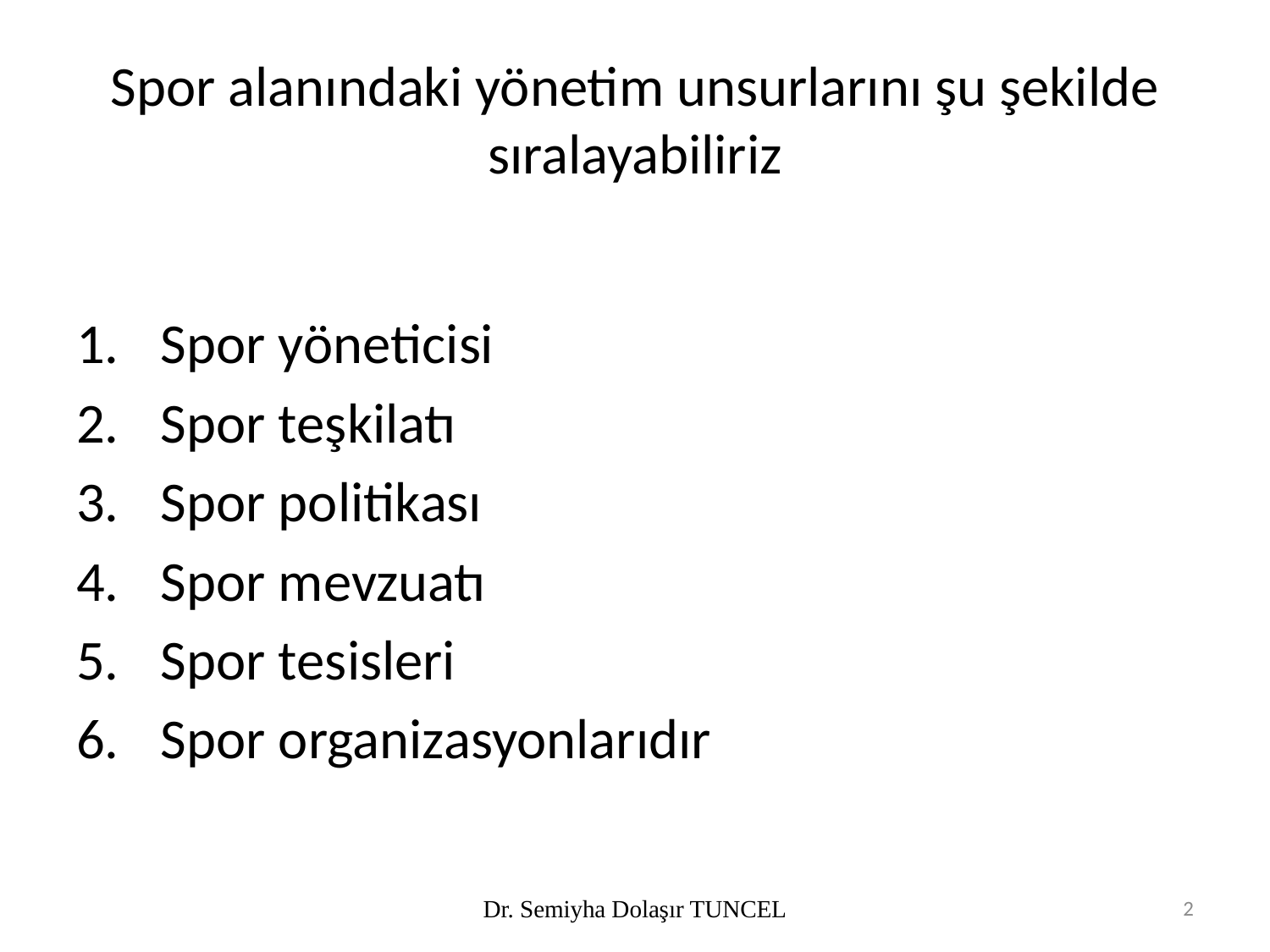

# Spor alanındaki yönetim unsurlarını şu şekilde sıralayabiliriz

Spor yöneticisi
Spor teşkilatı
Spor politikası
Spor mevzuatı
Spor tesisleri
Spor organizasyonlarıdır
Dr. Semiyha Dolaşır TUNCEL
2